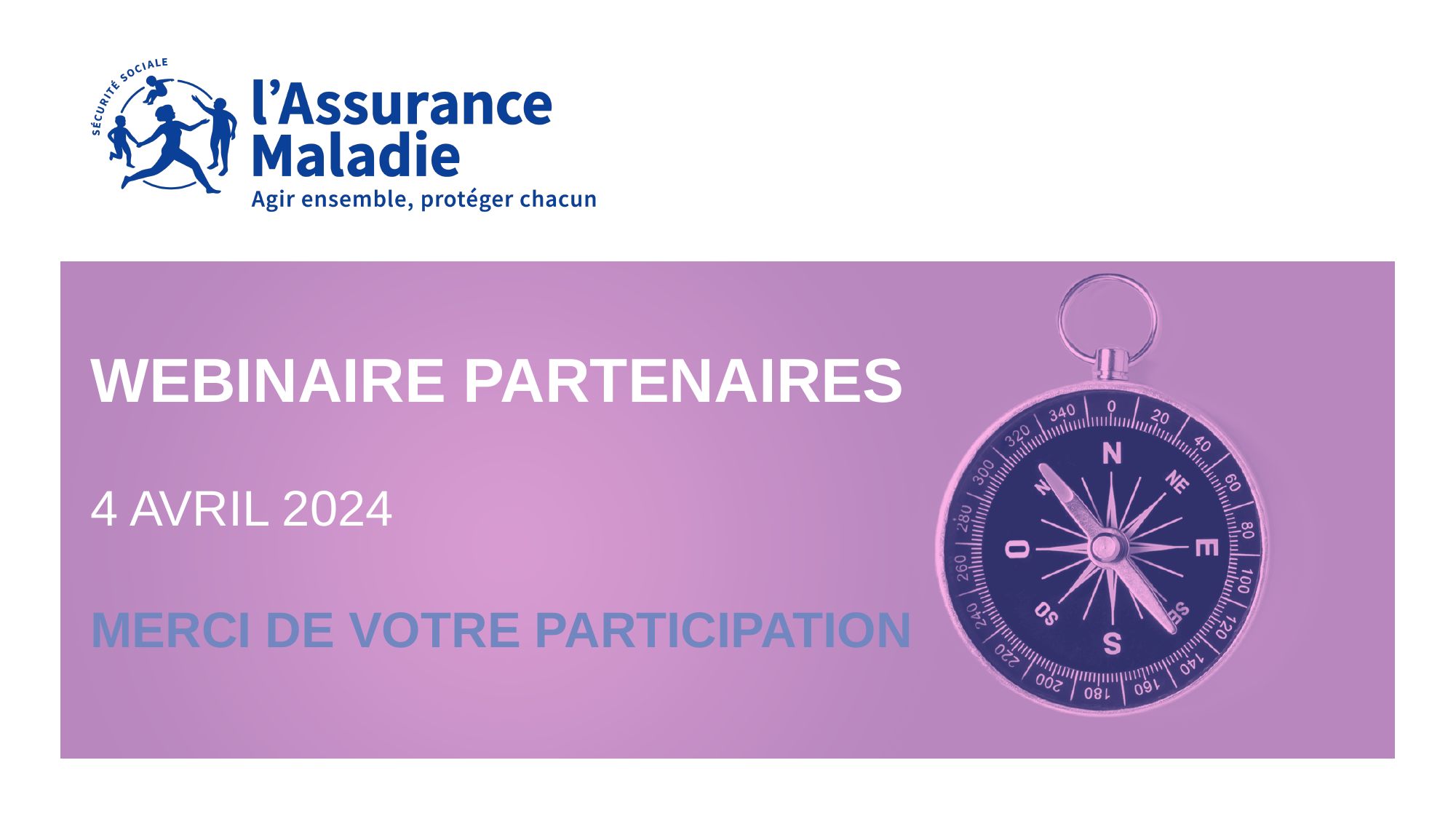

# webinaire partenaires 4 avril 2024 merci de votre participation